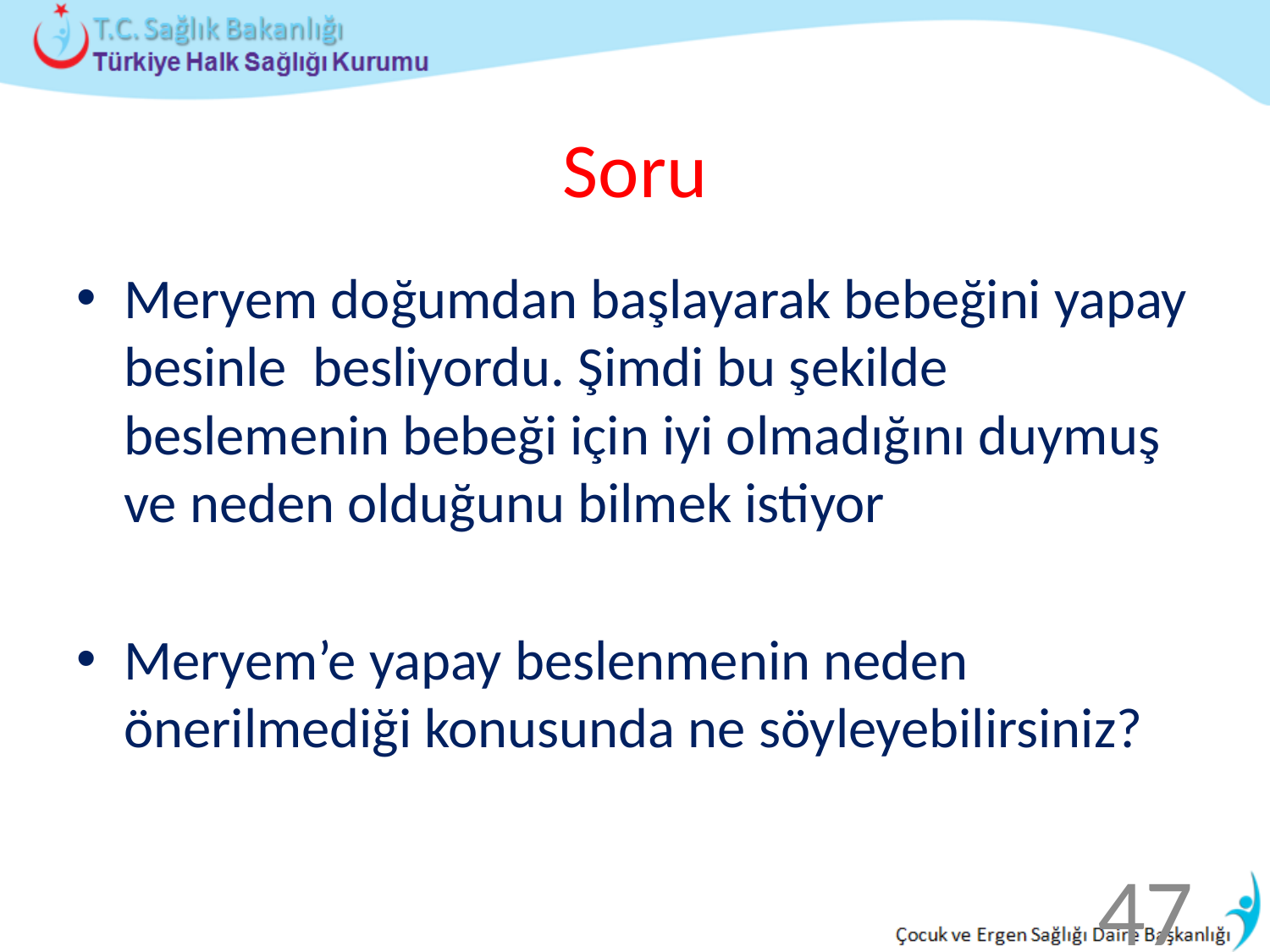

# Soru
Meryem doğumdan başlayarak bebeğini yapay besinle  besliyordu. Şimdi bu şekilde beslemenin bebeği için iyi olmadığını duymuş ve neden olduğunu bilmek istiyor

Meryem’e yapay beslenmenin neden önerilmediği konusunda ne söyleyebilirsiniz?
47